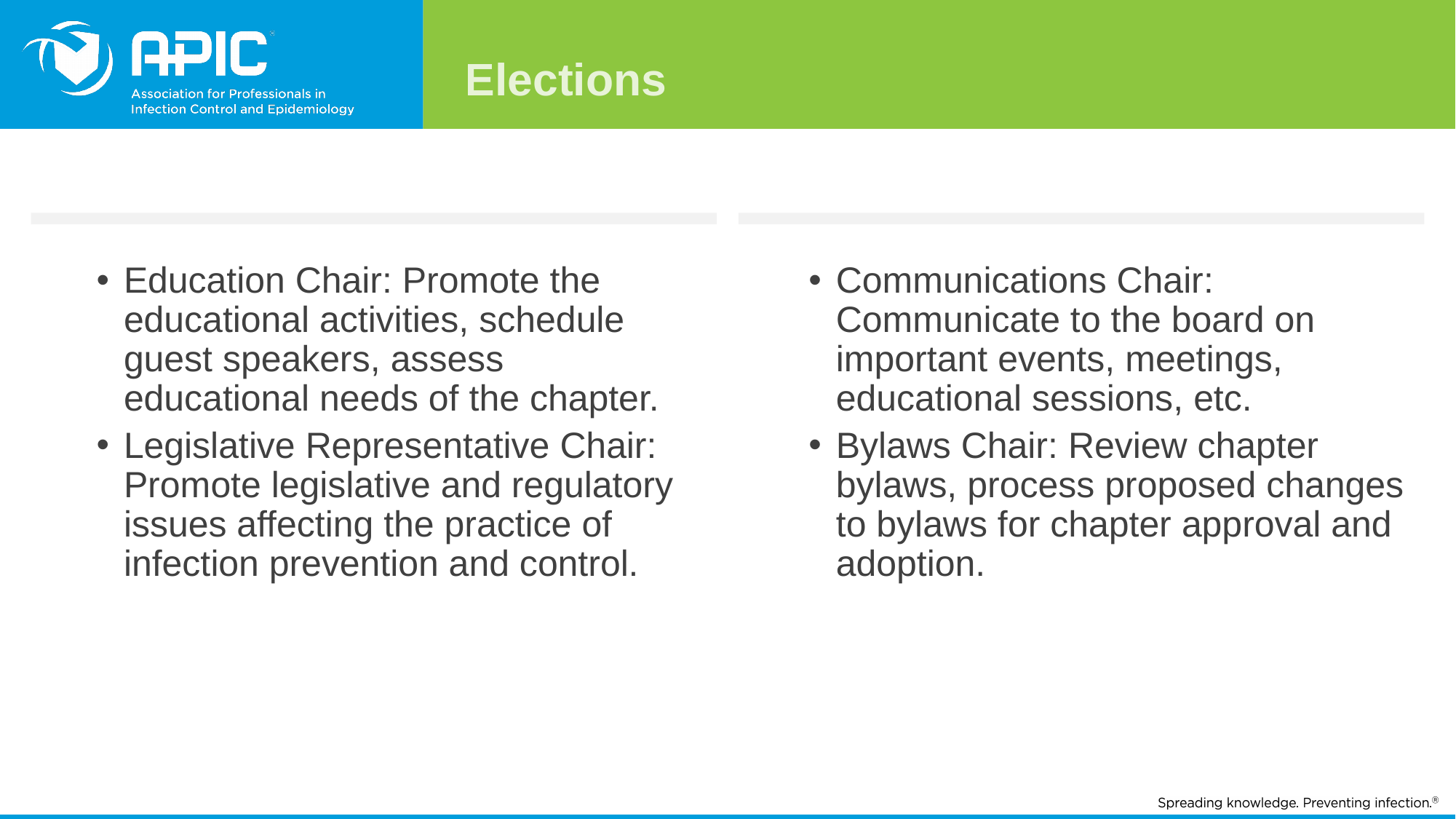

Elections
#
Education Chair: Promote the educational activities, schedule guest speakers, assess educational needs of the chapter.
Legislative Representative Chair: Promote legislative and regulatory issues affecting the practice of infection prevention and control.
Communications Chair: Communicate to the board on important events, meetings, educational sessions, etc.
Bylaws Chair: Review chapter bylaws, process proposed changes to bylaws for chapter approval and adoption.